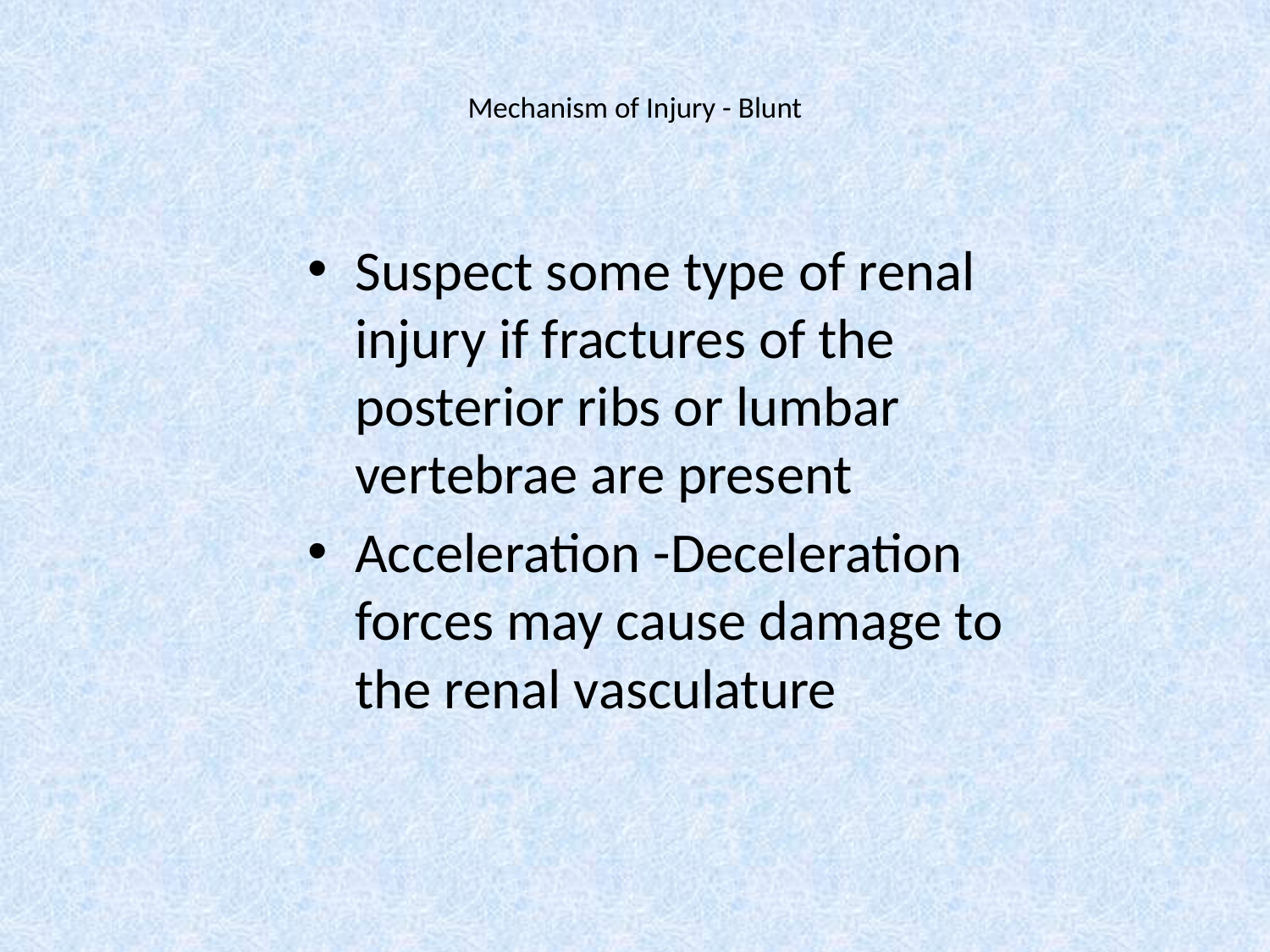

# Mechanism of Injury - Blunt
Suspect some type of renal injury if fractures of the posterior ribs or lumbar vertebrae are present
Acceleration -Deceleration forces may cause damage to the renal vasculature